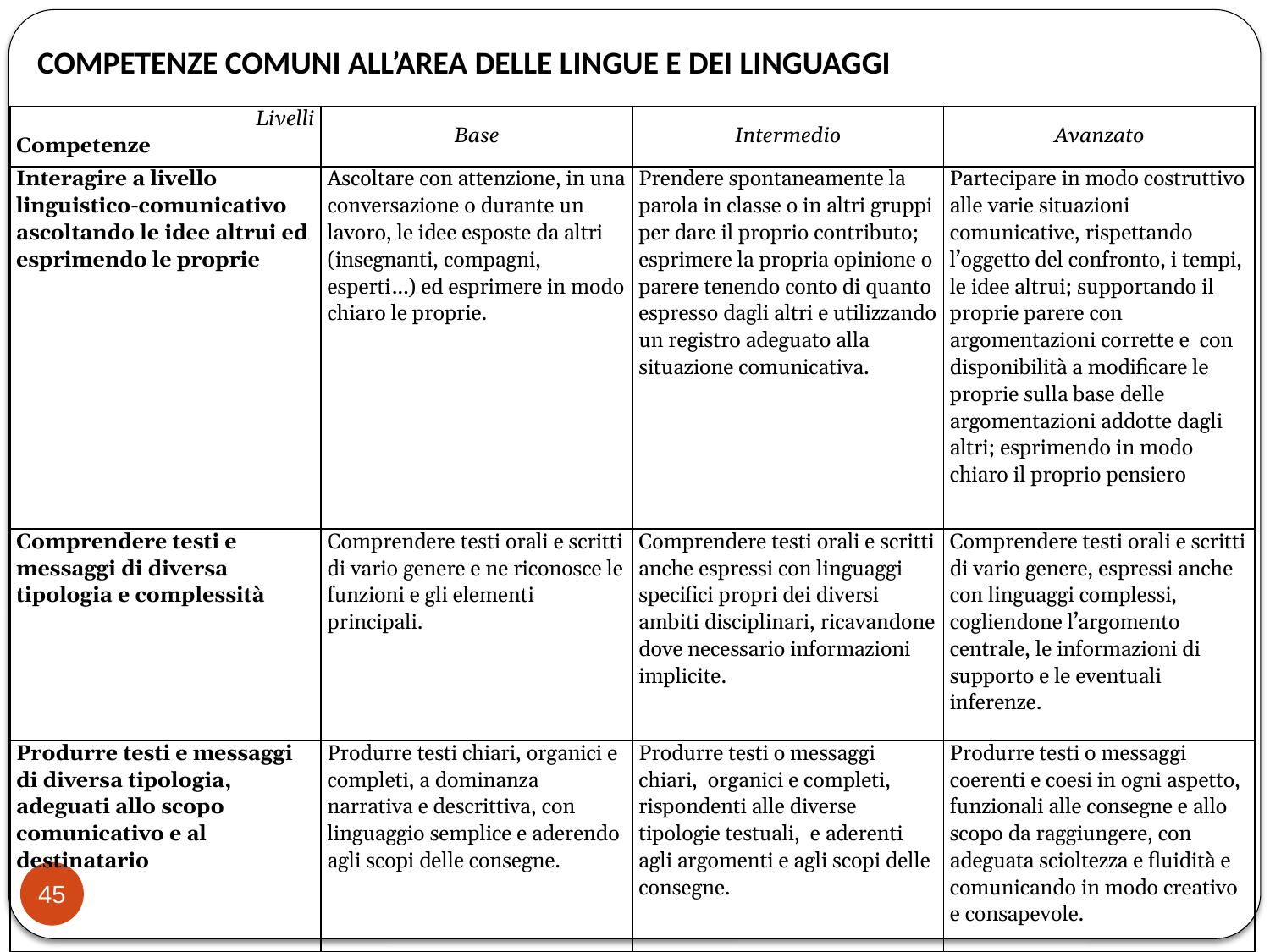

COMPETENZE COMUNI ALL’AREA DELLE LINGUE E DEI LINGUAGGI
| Livelli Competenze | Base | Intermedio | Avanzato |
| --- | --- | --- | --- |
| Interagire a livello linguistico-comunicativo ascoltando le idee altrui ed esprimendo le proprie | Ascoltare con attenzione, in una conversazione o durante un lavoro, le idee esposte da altri (insegnanti, compagni, esperti…) ed esprimere in modo chiaro le proprie. | Prendere spontaneamente la parola in classe o in altri gruppi per dare il proprio contributo; esprimere la propria opinione o parere tenendo conto di quanto espresso dagli altri e utilizzando un registro adeguato alla situazione comunicativa. | Partecipare in modo costruttivo alle varie situazioni comunicative, rispettando l’oggetto del confronto, i tempi, le idee altrui; supportando il proprie parere con argomentazioni corrette e con disponibilità a modificare le proprie sulla base delle argomentazioni addotte dagli altri; esprimendo in modo chiaro il proprio pensiero |
| Comprendere testi e messaggi di diversa tipologia e complessità | Comprendere testi orali e scritti di vario genere e ne riconosce le funzioni e gli elementi principali. | Comprendere testi orali e scritti anche espressi con linguaggi specifici propri dei diversi ambiti disciplinari, ricavandone dove necessario informazioni implicite. | Comprendere testi orali e scritti di vario genere, espressi anche con linguaggi complessi, cogliendone l’argomento centrale, le informazioni di supporto e le eventuali inferenze. |
| Produrre testi e messaggi di diversa tipologia, adeguati allo scopo comunicativo e al destinatario | Produrre testi chiari, organici e completi, a dominanza narrativa e descrittiva, con linguaggio semplice e aderendo agli scopi delle consegne. | Produrre testi o messaggi chiari, organici e completi, rispondenti alle diverse tipologie testuali, e aderenti agli argomenti e agli scopi delle consegne. | Produrre testi o messaggi coerenti e coesi in ogni aspetto, funzionali alle consegne e allo scopo da raggiungere, con adeguata scioltezza e fluidità e comunicando in modo creativo e consapevole. |
45